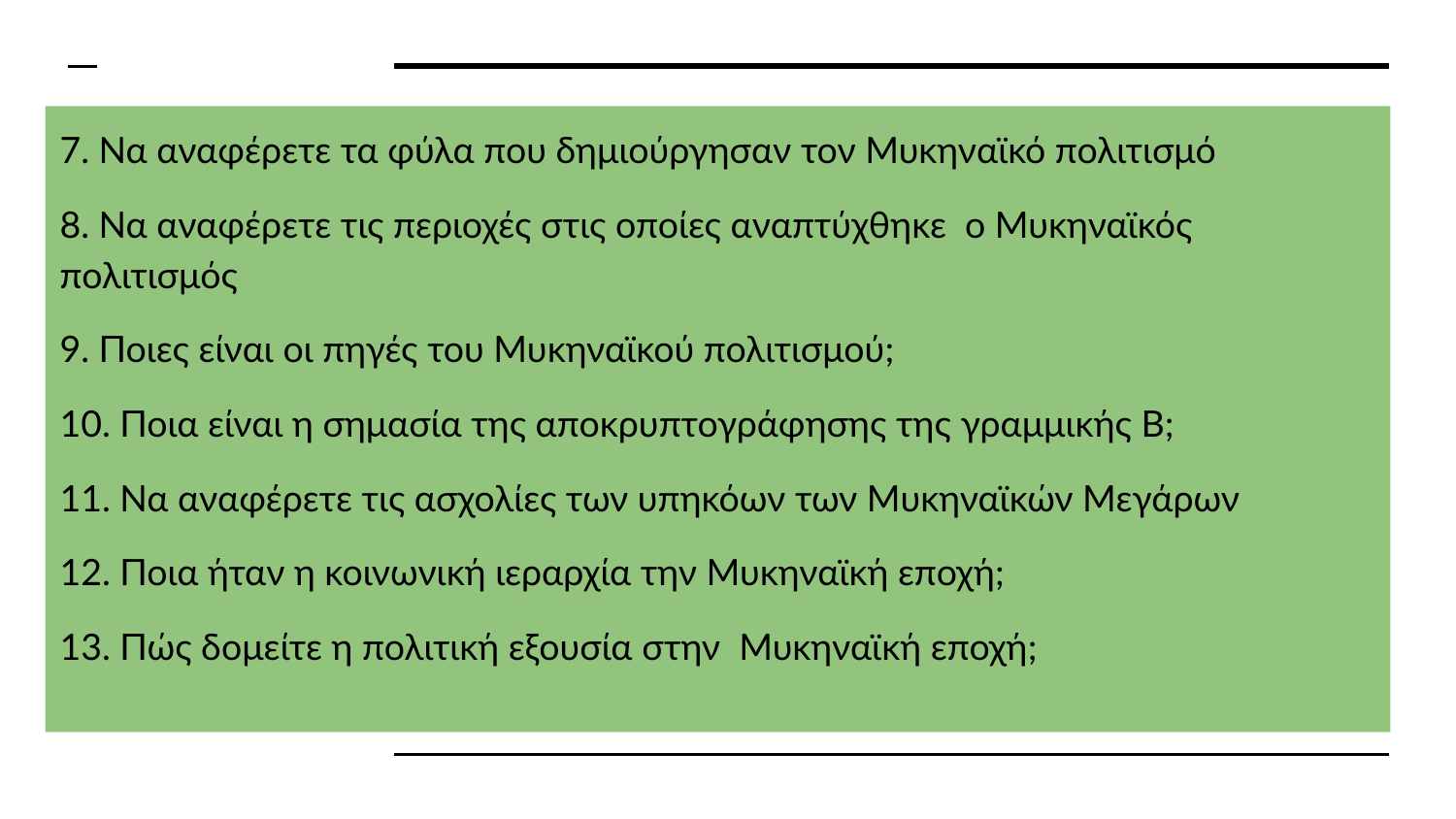

7. Να αναφέρετε τα φύλα που δημιούργησαν τον Μυκηναϊκό πολιτισμό
8. Να αναφέρετε τις περιοχές στις οποίες αναπτύχθηκε  ο Μυκηναϊκός πολιτισμός
9. Ποιες είναι οι πηγές του Μυκηναϊκού πολιτισμού;
10. Ποια είναι η σημασία της αποκρυπτογράφησης της γραμμικής Β;
11. Να αναφέρετε τις ασχολίες των υπηκόων των Μυκηναϊκών Μεγάρων
12. Ποια ήταν η κοινωνική ιεραρχία την Μυκηναϊκή εποχή;
13. Πώς δομείτε η πολιτική εξουσία στην  Μυκηναϊκή εποχή;